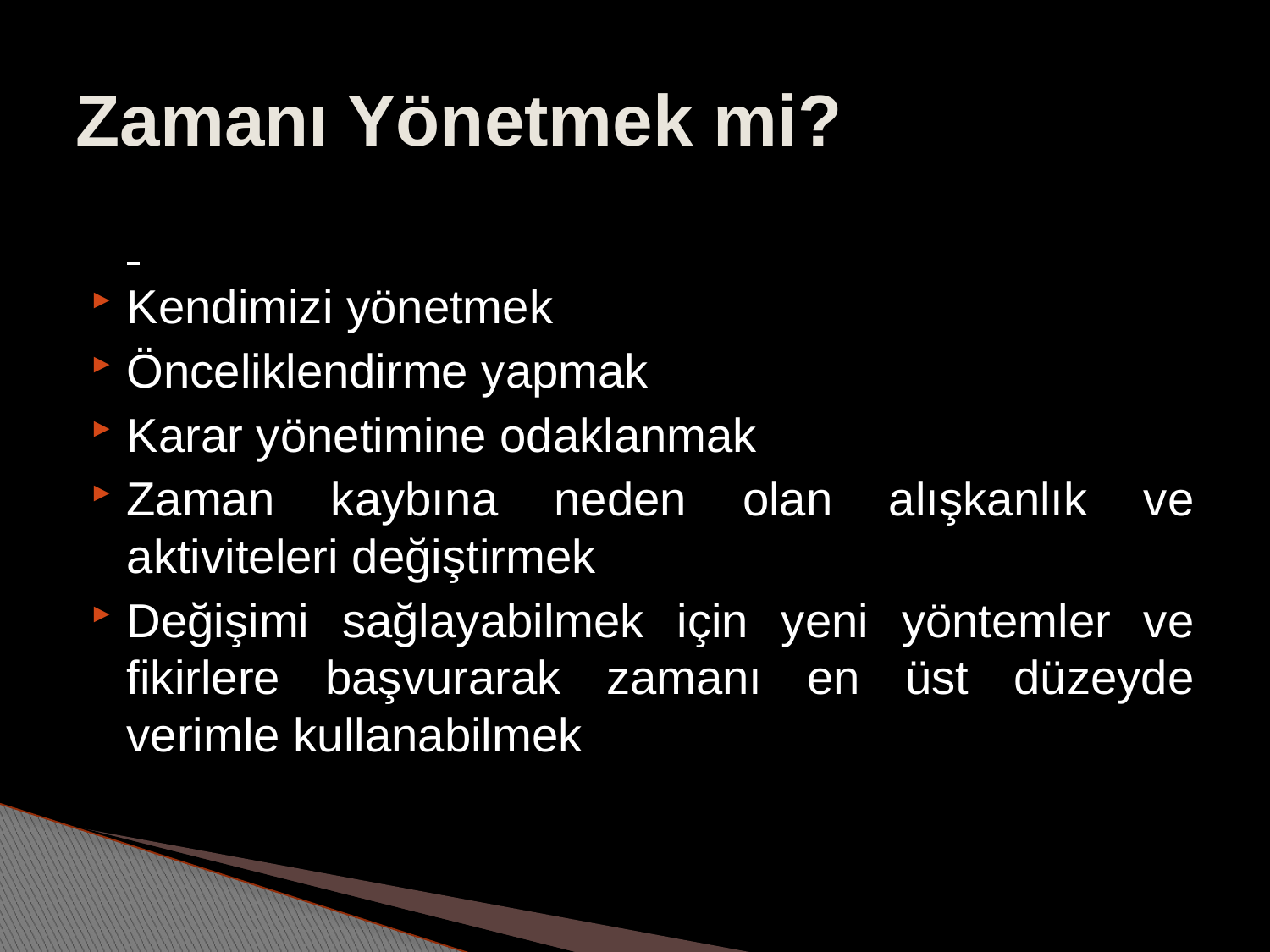

# Zamanı Yönetmek mi?

Kendimizi yönetmek
Önceliklendirme yapmak
Karar yönetimine odaklanmak
Zaman kaybına neden olan alışkanlık ve aktiviteleri değiştirmek
Değişimi sağlayabilmek için yeni yöntemler ve fikirlere başvurarak zamanı en üst düzeyde verimle kullanabilmek